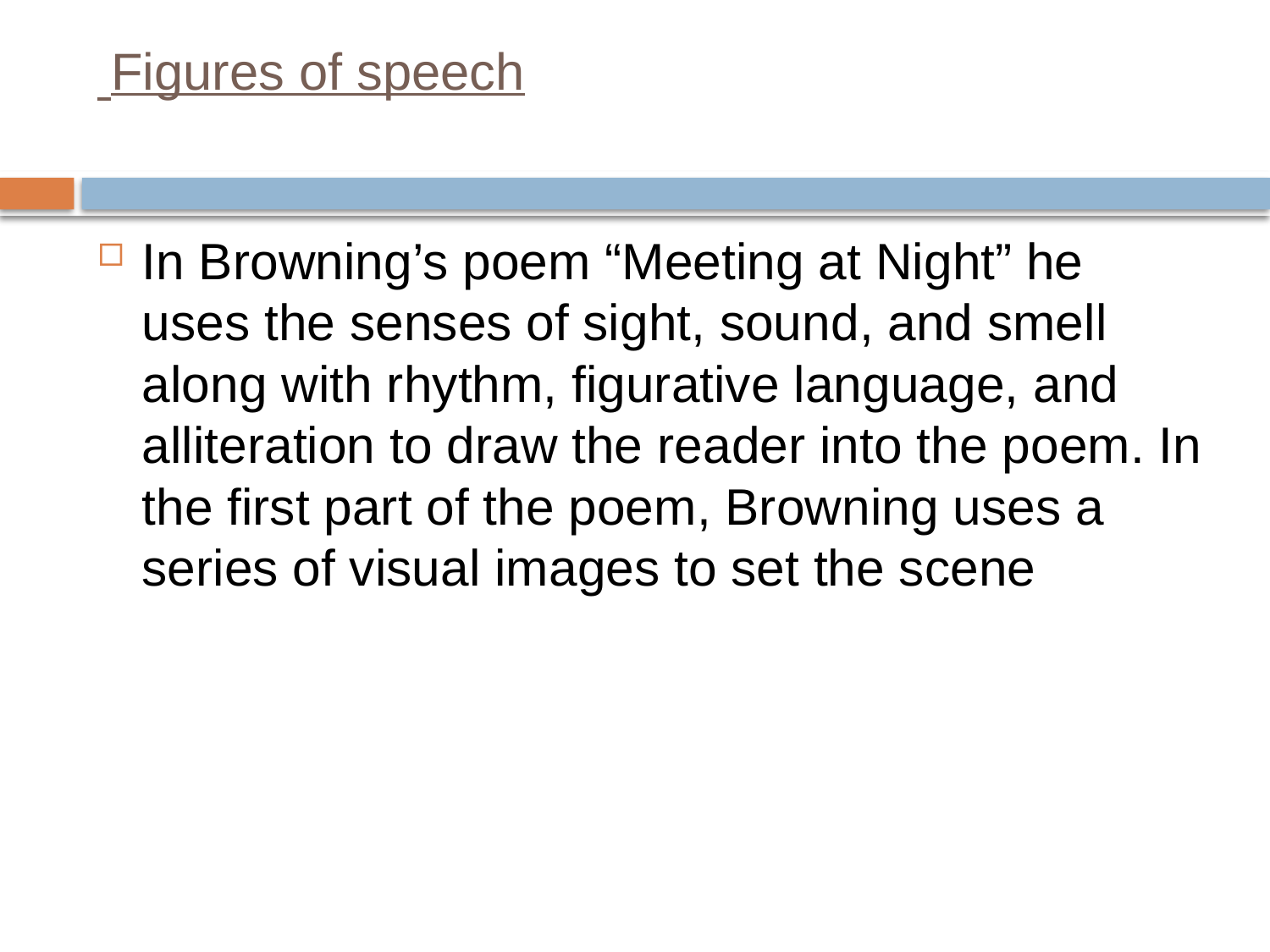

# Figures of speech
In Browning’s poem “Meeting at Night” he uses the senses of sight, sound, and smell along with rhythm, figurative language, and alliteration to draw the reader into the poem. In the first part of the poem, Browning uses a series of visual images to set the scene